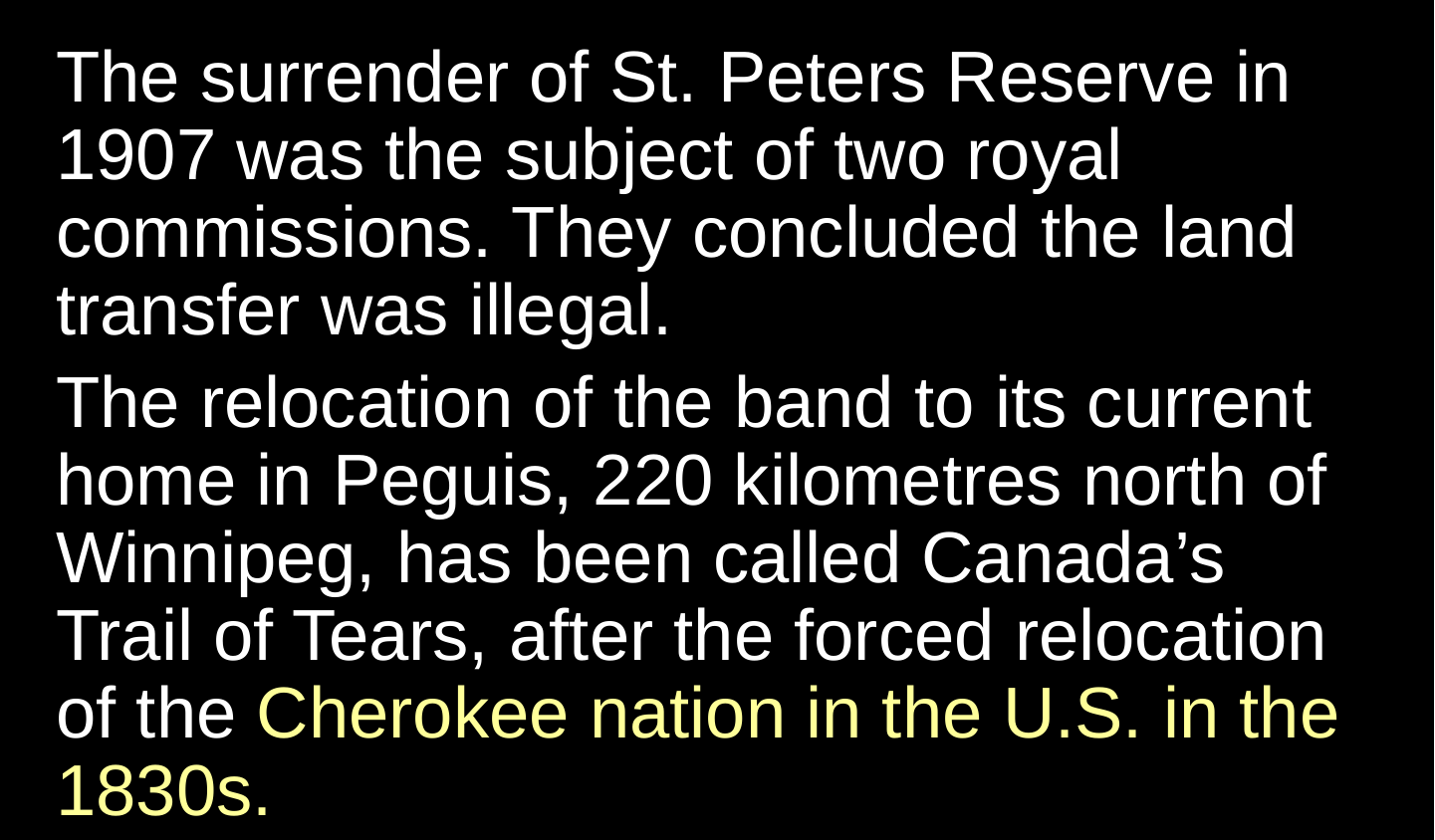

The surrender of St. Peters Reserve in 1907 was the subject of two royal commissions. They concluded the land transfer was illegal.
The relocation of the band to its current home in Peguis, 220 kilometres north of Winnipeg, has been called Canada’s Trail of Tears, after the forced relocation of the Cherokee nation in the U.S. in the 1830s.